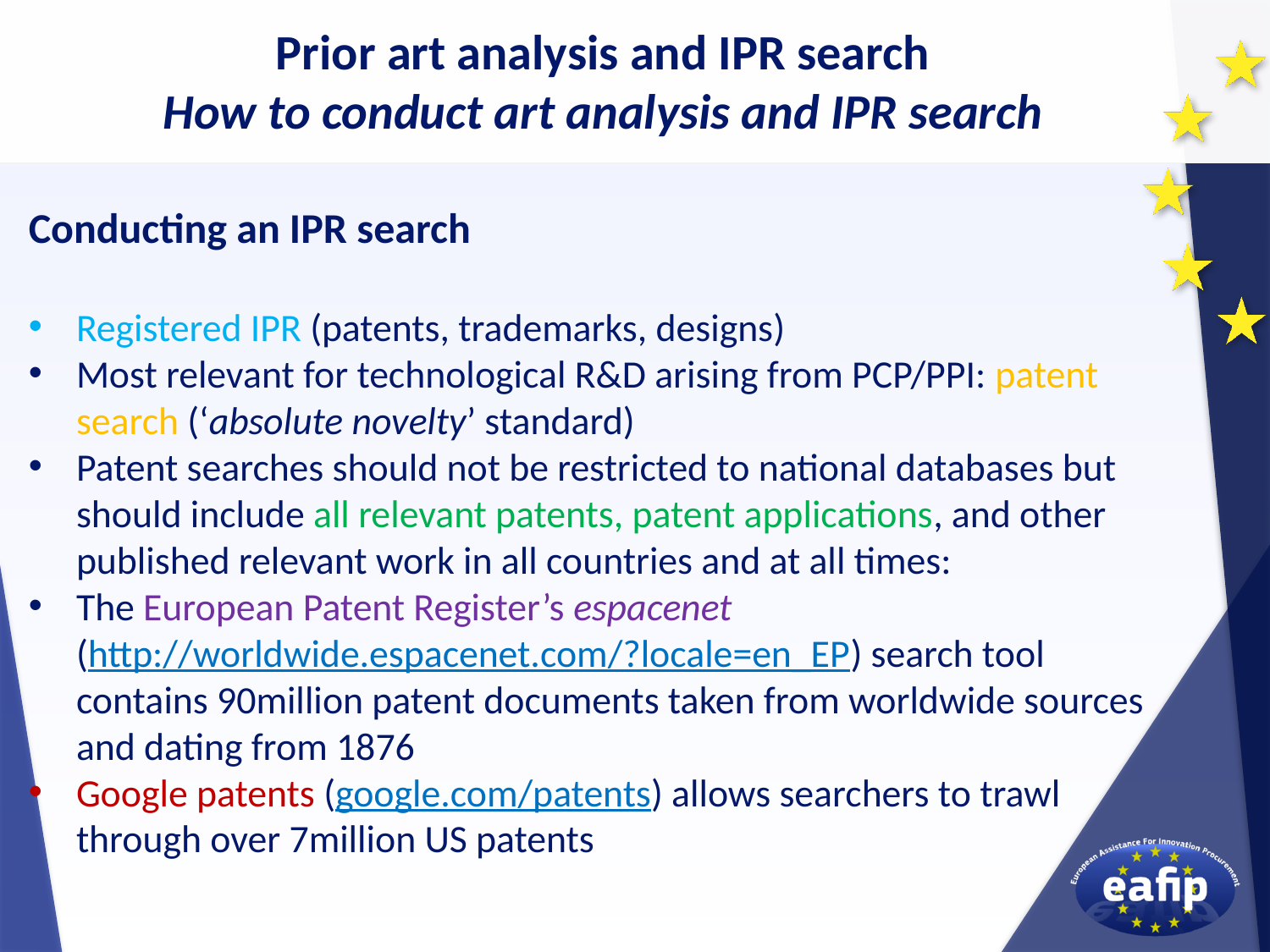

Prior art analysis and IPR search
How to conduct art analysis and IPR search
Conducting an IPR search

Registered IPR (patents, trademarks, designs)
Most relevant for technological R&D arising from PCP/PPI: patent search (‘absolute novelty’ standard)
Patent searches should not be restricted to national databases but should include all relevant patents, patent applications, and other published relevant work in all countries and at all times:
The European Patent Register’s espacenet (http://worldwide.espacenet.com/?locale=en_EP) search tool contains 90million patent documents taken from worldwide sources and dating from 1876
Google patents (google.com/patents) allows searchers to trawl through over 7million US patents